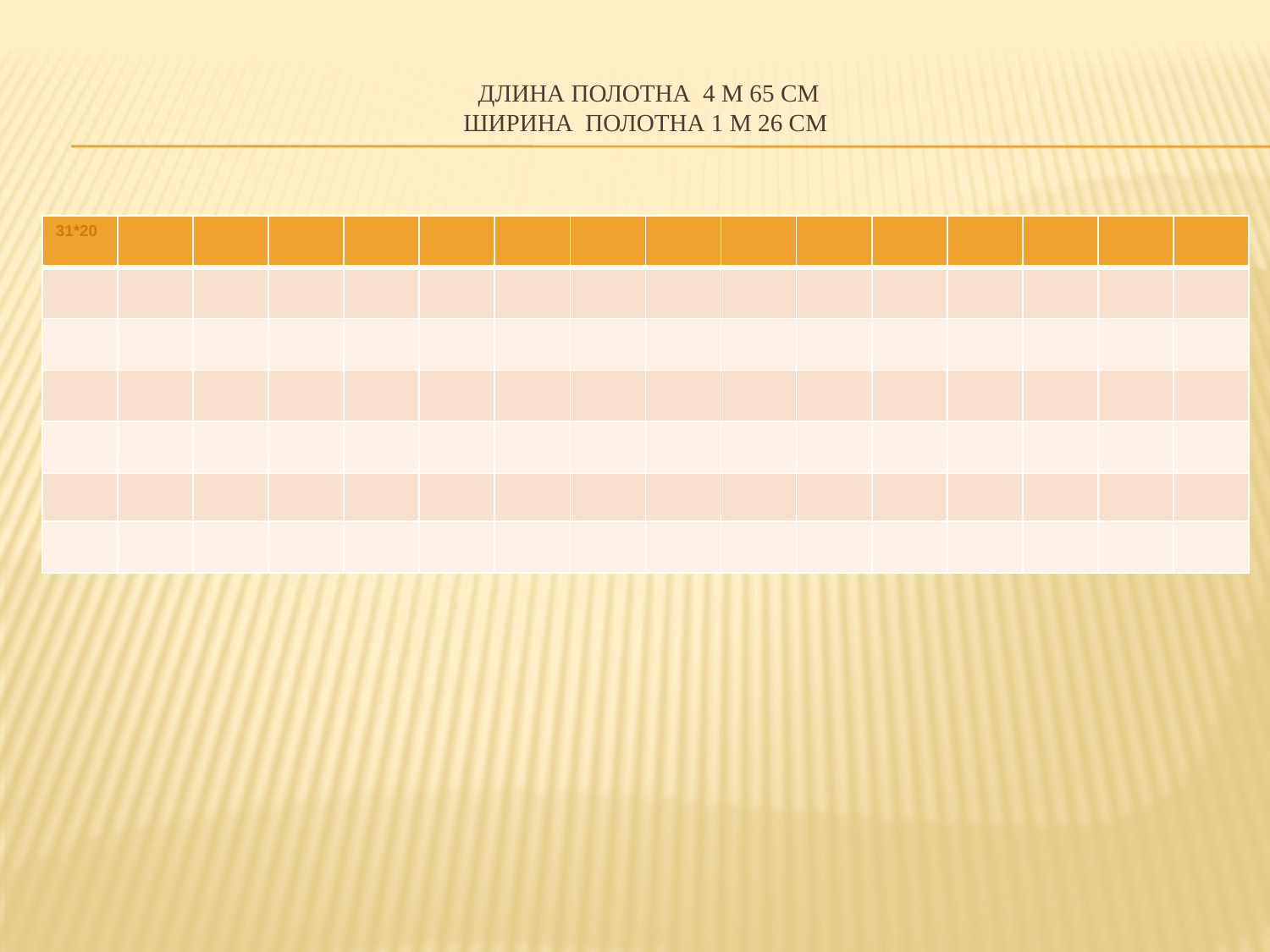

# Длина полотна  4 м 65 см Ширина  полотна 1 м 26 см
| 31\*20 |  |  |  |  |  |  |  |  |  |  |  |  |  |  |  |
| --- | --- | --- | --- | --- | --- | --- | --- | --- | --- | --- | --- | --- | --- | --- | --- |
|  |  |  |  |  |  |  |  |  |  |  |  |  |  |  |  |
|  |  |  |  |  |  |  |  |  |  |  |  |  |  |  |  |
|  |  |  |  |  |  |  |  |  |  |  |  |  |  |  |  |
|  |  |  |  |  |  |  |  |  |  |  |  |  |  |  |  |
|  |  |  |  |  |  |  |  |  |  |  |  |  |  |  |  |
|  |  |  |  |  |  |  |  |  |  |  |  |  |  |  |  |